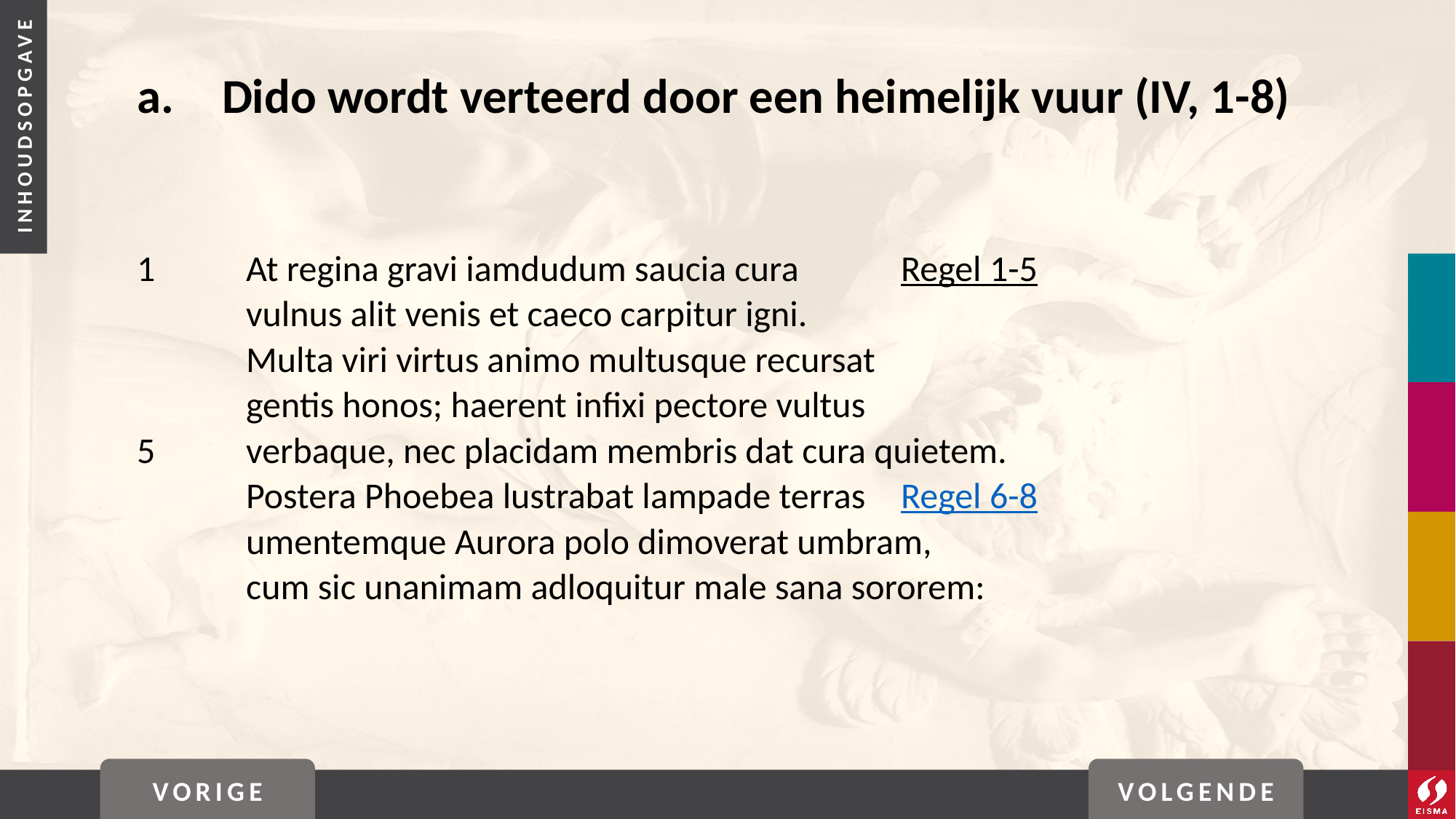

# a. 	Dido wordt verteerd door een heimelijk vuur (IV, 1-8)
1	At regina gravi iamdudum saucia cura 	Regel 1-5
	vulnus alit venis et caeco carpitur igni.
	Multa viri virtus animo multusque recursat
	gentis honos; haerent infixi pectore vultus
5	verbaque, nec placidam membris dat cura quietem.
	Postera Phoebea lustrabat lampade terras 	Regel 6-8
	umentemque Aurora polo dimoverat umbram,
	cum sic unanimam adloquitur male sana sororem:
VORIGE
VOLGENDE